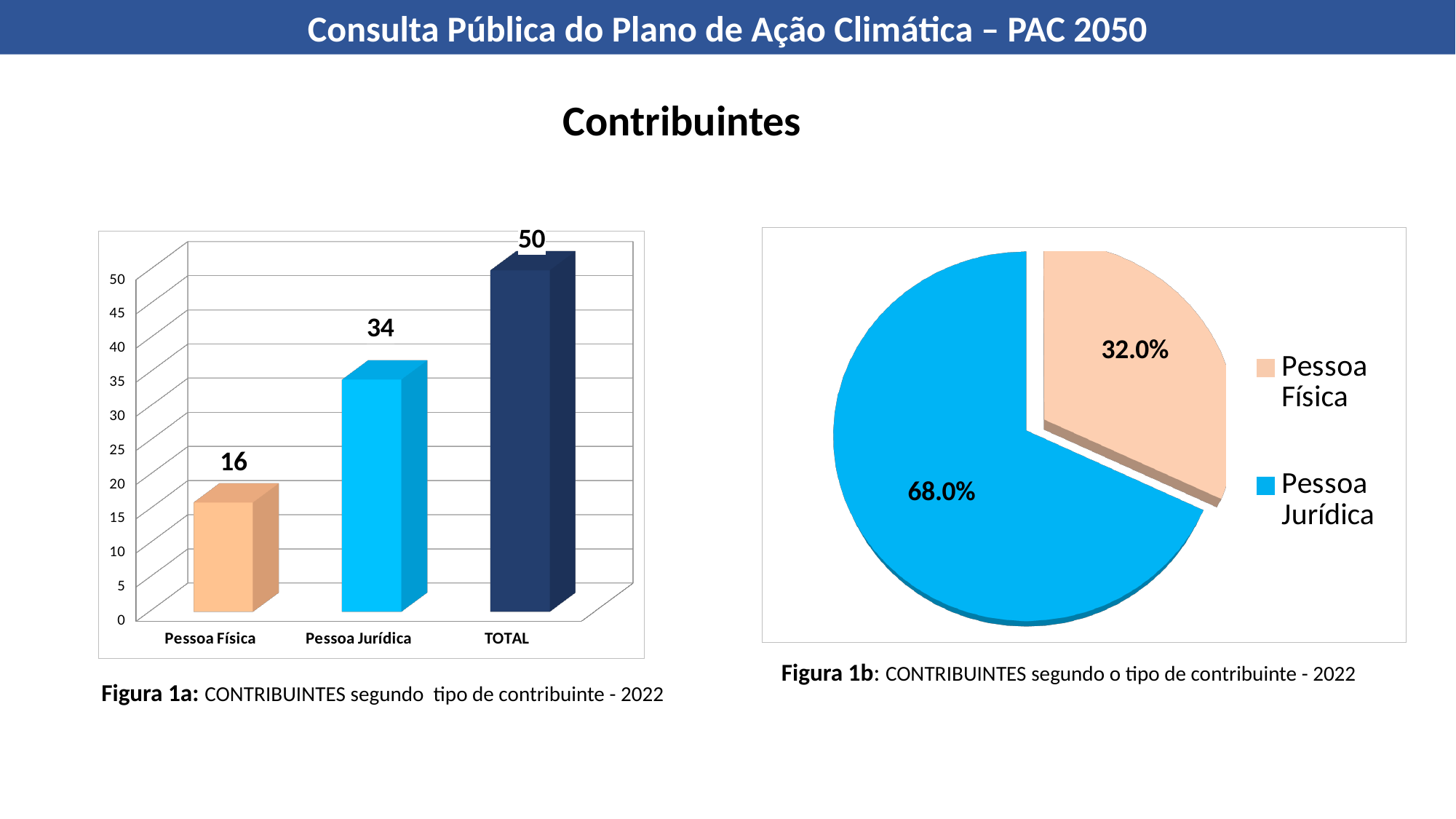

Consulta Pública do Plano de Ação Climática – PAC 2050
Contribuintes

[unsupported chart]

[unsupported chart]

Figura 1b: CONTRIBUINTES segundo o tipo de contribuinte - 2022
Figura 1a: CONTRIBUINTES segundo  tipo de contribuinte - 2022